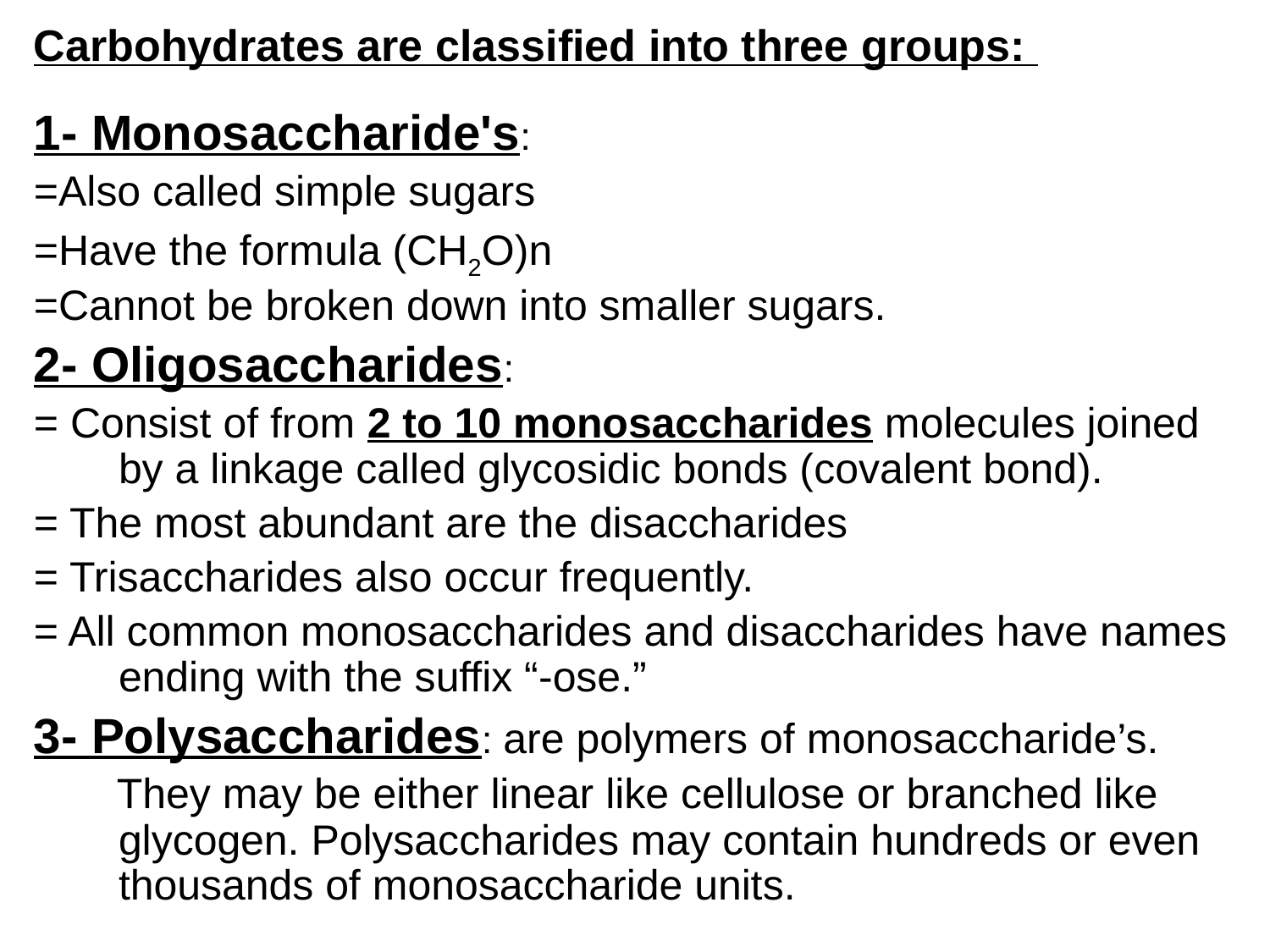

Carbohydrates are classified into three groups:

1- Monosaccharide's:
=Also called simple sugars
=Have the formula (CH2O)n
=Cannot be broken down into smaller sugars.
2- Oligosaccharides:
= Consist of from 2 to 10 monosaccharides molecules joined by a linkage called glycosidic bonds (covalent bond).
= The most abundant are the disaccharides
= Trisaccharides also occur frequently.
= All common monosaccharides and disaccharides have names ending with the suffix “-ose.”
3- Polysaccharides: are polymers of monosaccharide’s.
       They may be either linear like cellulose or branched like glycogen. Polysaccharides may contain hundreds or even thousands of monosaccharide units.